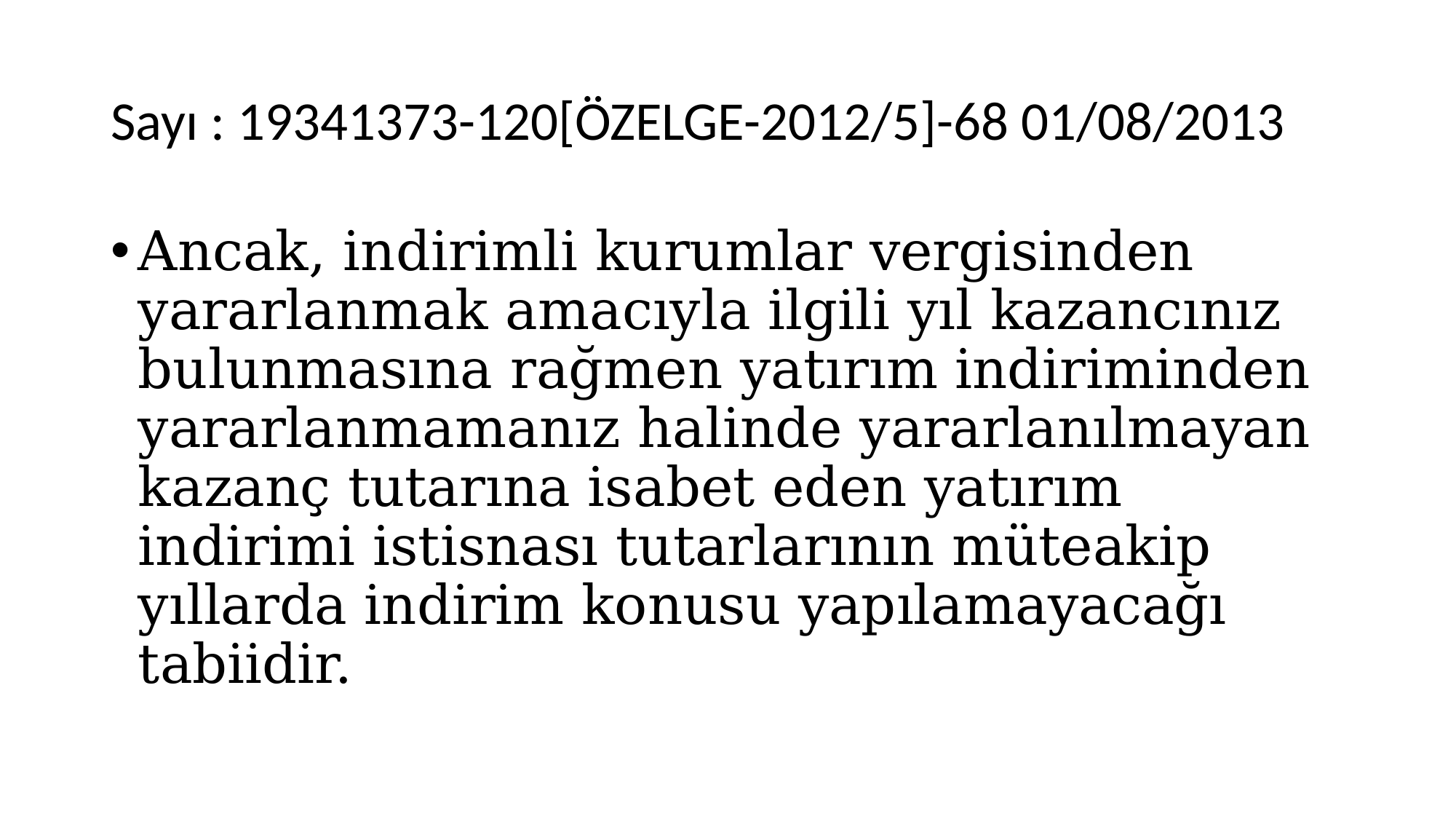

# Sayı : 19341373-120[ÖZELGE-2012/5]-68 01/08/2013
Ancak, indirimli kurumlar vergisinden yararlanmak amacıyla ilgili yıl kazancınız bulunmasına rağmen yatırım indiriminden yararlanmamanız halinde yararlanılmayan kazanç tutarına isabet eden yatırım indirimi istisnası tutarlarının müteakip yıllarda indirim konusu yapılamayacağı tabiidir.